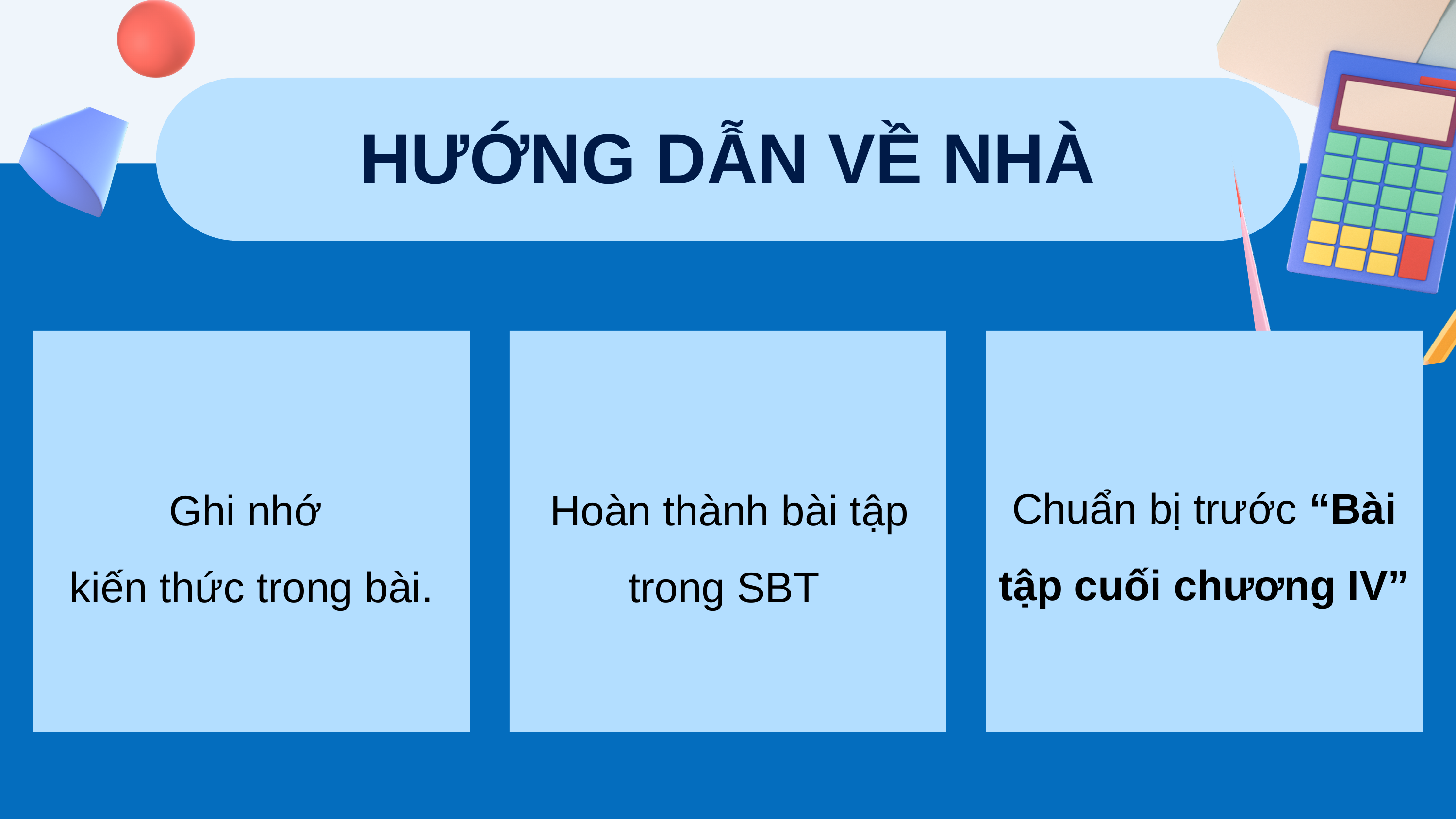

HƯỚNG DẪN VỀ NHÀ

Hoàn thành bài tập trong SBT

Chuẩn bị trước “Bài tập cuối chương IV”

Ghi nhớ
kiến thức trong bài.